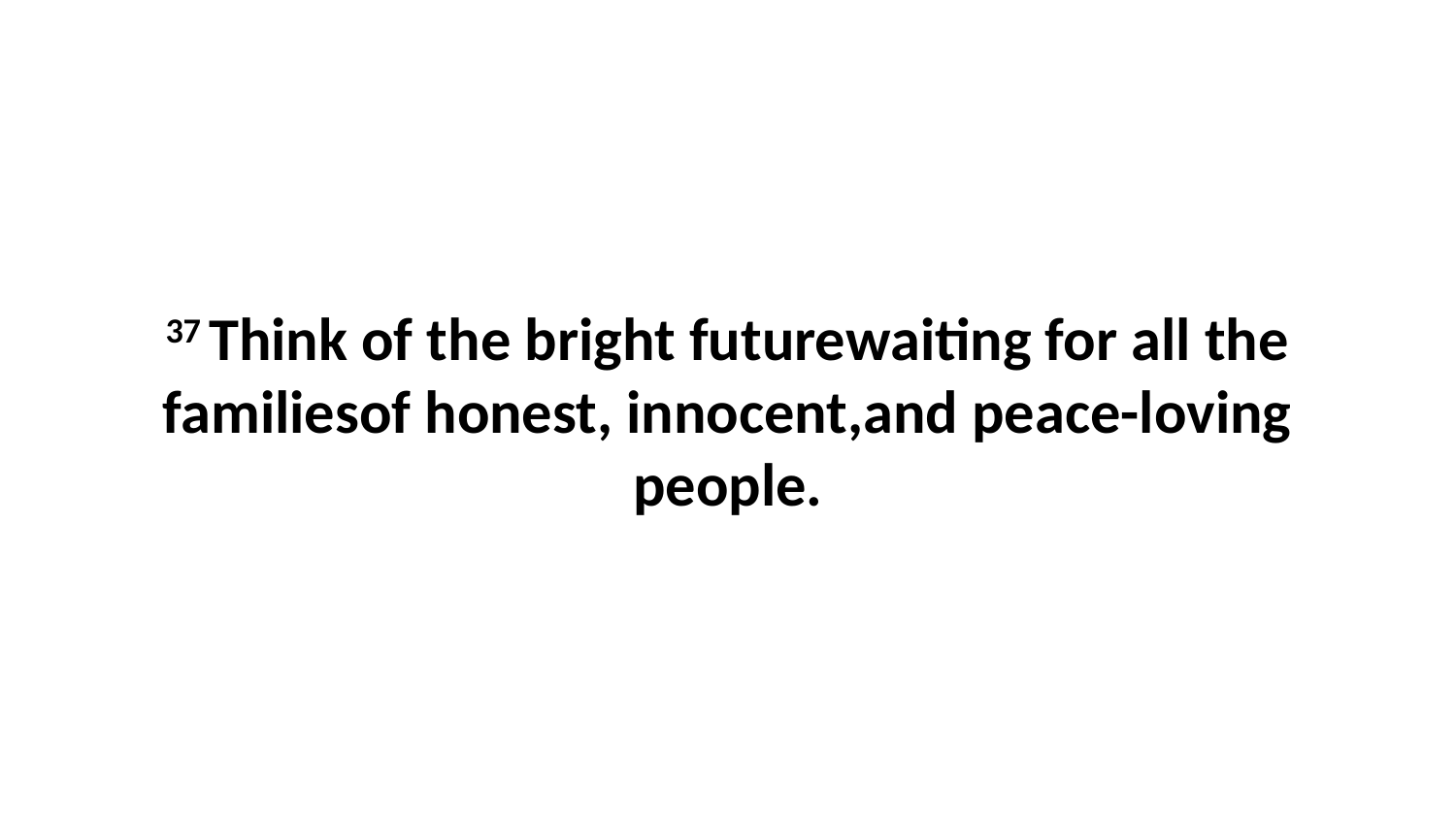

37 Think of the bright futurewaiting for all the familiesof honest, innocent,and peace-loving people.